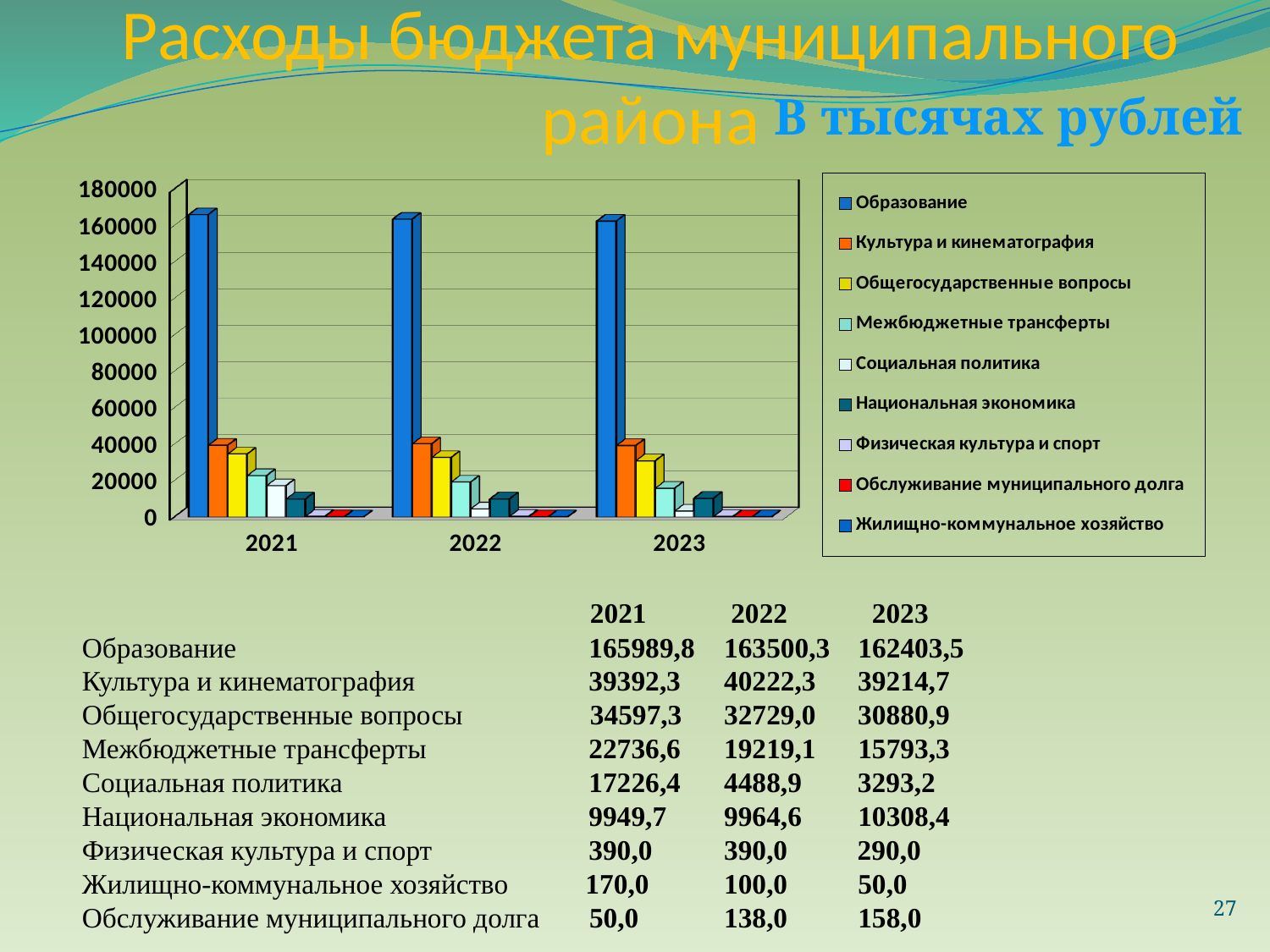

# Расходы бюджета муниципального района
В тысячах рублей

[unsupported chart]

				2021	  2022	    2023
Образование 		                  165989,8	 163500,3    162403,5
Культура и кинематография 	                  39392,3	 40222,3      39214,7
Общегосударственные вопросы	34597,3	 32729,0      30880,9
Межбюджетные трансферты  	                  22736,6	 19219,1	  15793,3
Социальная политика             	                  17226,4	 4488,9        3293,2
Национальная экономика       	                  9949,7	 9964,6	  10308,4
Физическая культура и спорт  	                  390,0	 390,0          290,0
Жилищно-коммунальное хозяйство           170,0	 100,0	  50,0
Обслуживание муниципального долга       50,0	 138,0	  158,0
27